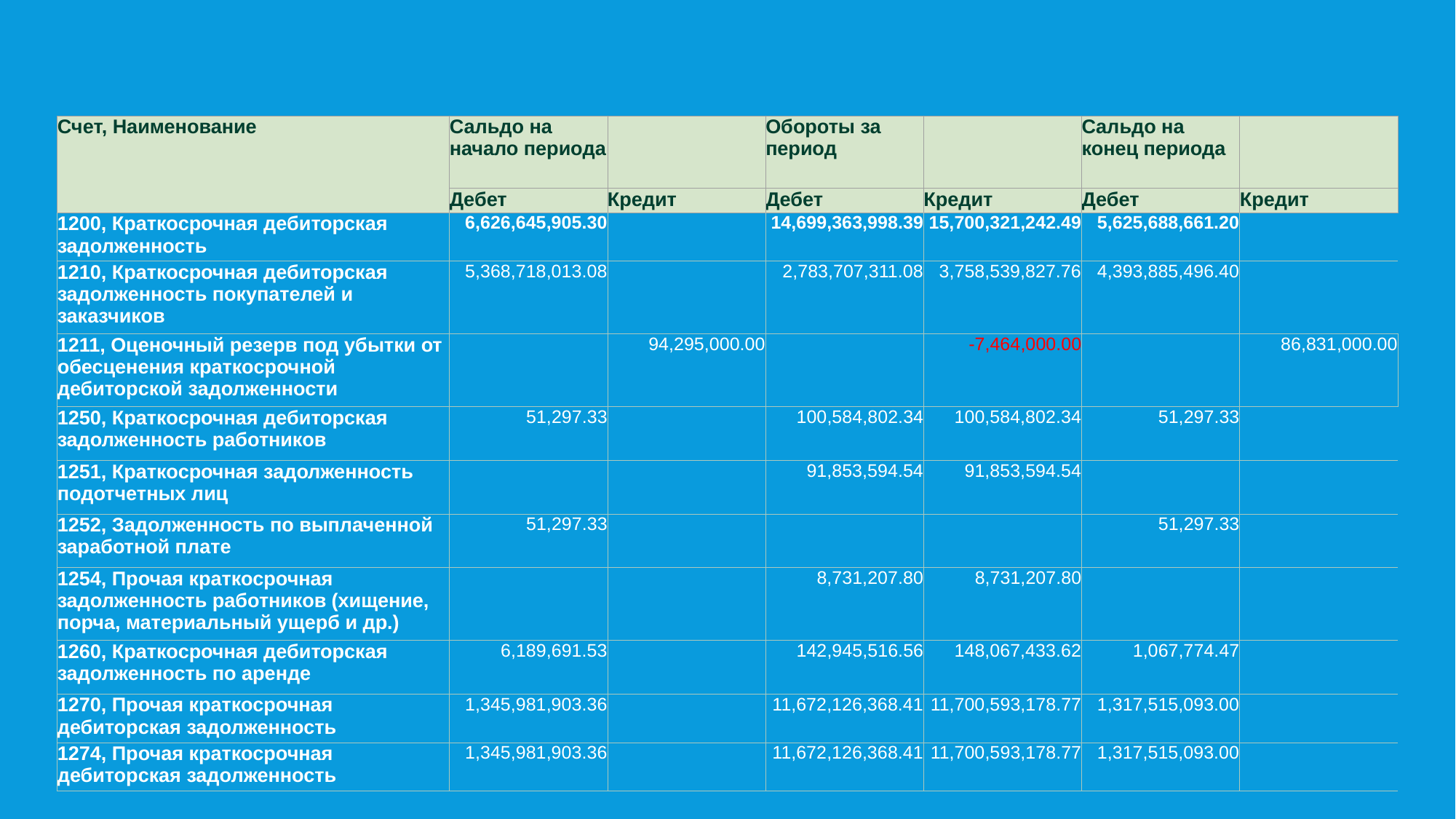

# Оборотно-сальдовая ведомость
| Счет, Наименование | Сальдо на начало периода |  | Обороты за период |  | Сальдо на конец периода |  |
| --- | --- | --- | --- | --- | --- | --- |
|  | Дебет | Кредит | Дебет | Кредит | Дебет | Кредит |
| 1200, Краткосрочная дебиторская задолженность | 6,626,645,905.30 |  | 14,699,363,998.39 | 15,700,321,242.49 | 5,625,688,661.20 |  |
| 1210, Краткосрочная дебиторская задолженность покупателей и заказчиков | 5,368,718,013.08 |  | 2,783,707,311.08 | 3,758,539,827.76 | 4,393,885,496.40 |  |
| 1211, Оценочный резерв под убытки от обесценения краткосрочной дебиторской задолженности |  | 94,295,000.00 |  | -7,464,000.00 |  | 86,831,000.00 |
| 1250, Краткосрочная дебиторская задолженность работников | 51,297.33 |  | 100,584,802.34 | 100,584,802.34 | 51,297.33 |  |
| 1251, Краткосрочная задолженность подотчетных лиц |  |  | 91,853,594.54 | 91,853,594.54 |  |  |
| 1252, Задолженность по выплаченной заработной плате | 51,297.33 |  |  |  | 51,297.33 |  |
| 1254, Прочая краткосрочная задолженность работников (хищение, порча, материальный ущерб и др.) |  |  | 8,731,207.80 | 8,731,207.80 |  |  |
| 1260, Краткосрочная дебиторская задолженность по аренде | 6,189,691.53 |  | 142,945,516.56 | 148,067,433.62 | 1,067,774.47 |  |
| 1270, Прочая краткосрочная дебиторская задолженность | 1,345,981,903.36 |  | 11,672,126,368.41 | 11,700,593,178.77 | 1,317,515,093.00 |  |
| 1274, Прочая краткосрочная дебиторская задолженность | 1,345,981,903.36 |  | 11,672,126,368.41 | 11,700,593,178.77 | 1,317,515,093.00 |  |